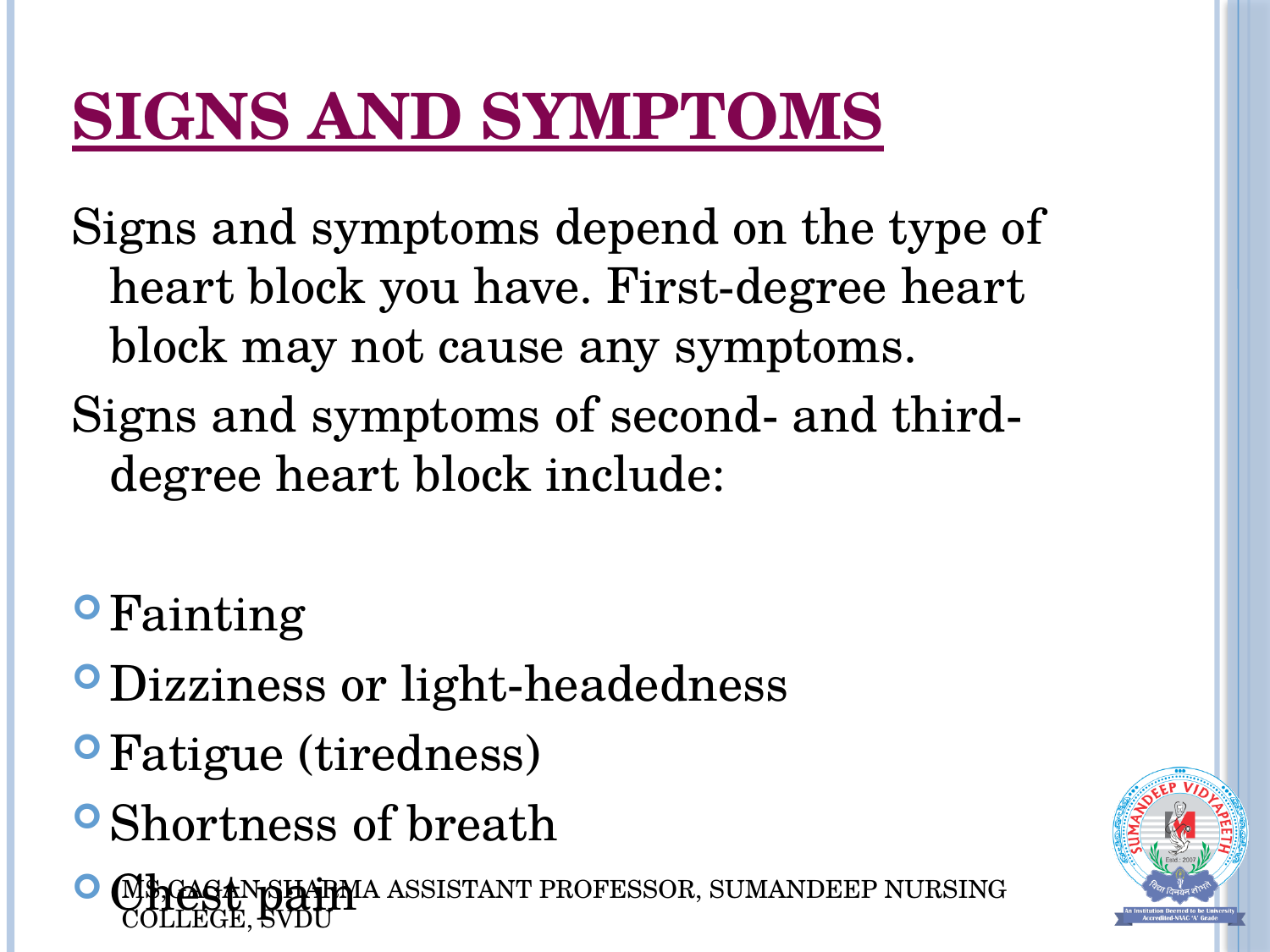

# Signs and symptoms
Signs and symptoms depend on the type of heart block you have. First-degree heart block may not cause any symptoms.
Signs and symptoms of second- and third-degree heart block include:

Fainting
Dizziness or light-headedness
Fatigue (tiredness)
Shortness of breath
Chest pain